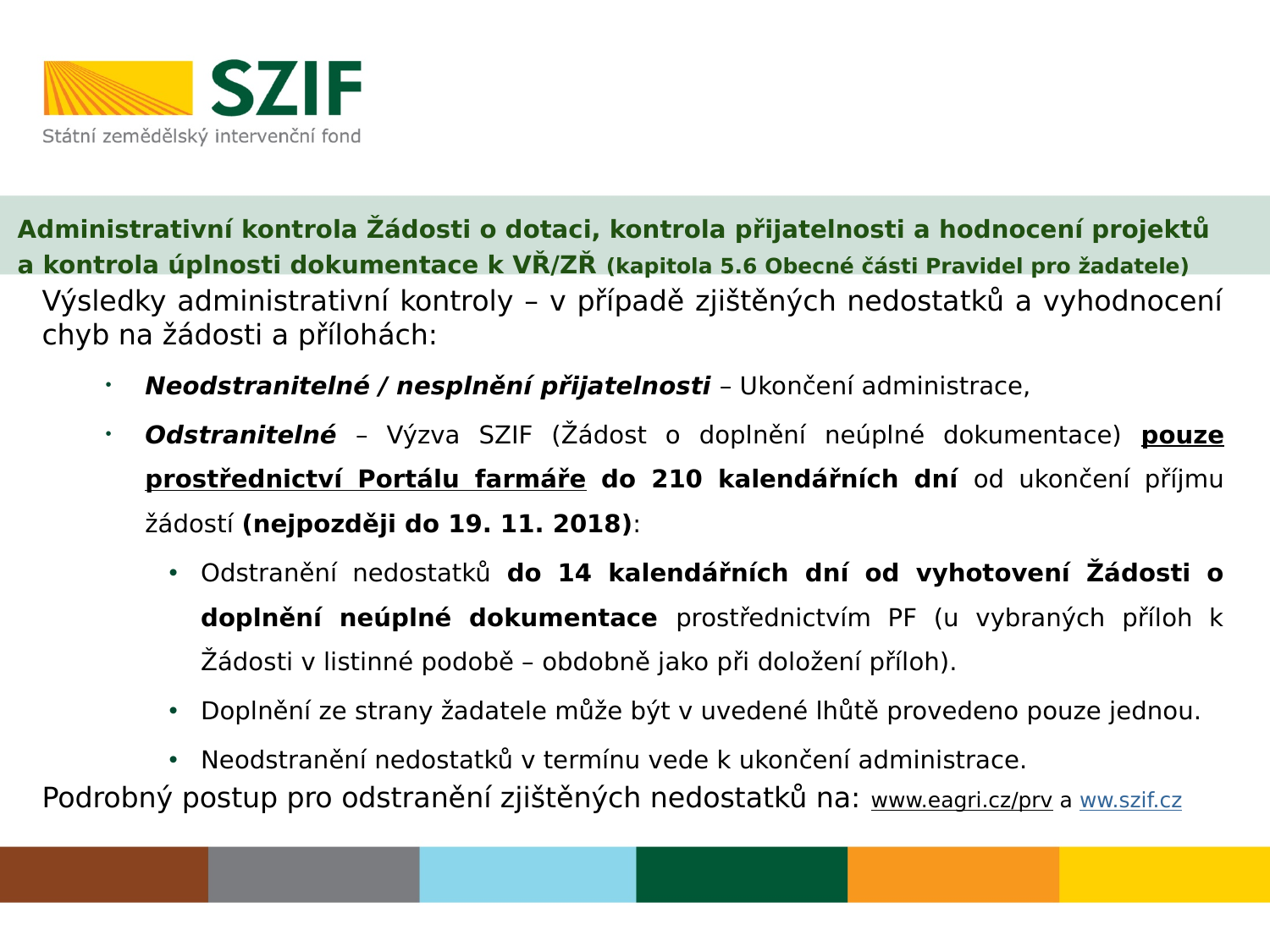

# Administrativní kontrola Žádosti o dotaci, kontrola přijatelnosti a hodnocení projektů a kontrola úplnosti dokumentace k VŘ/ZŘ (kapitola 5.6 Obecné části Pravidel pro žadatele)
Výsledky administrativní kontroly – v případě zjištěných nedostatků a vyhodnocení chyb na žádosti a přílohách:
Neodstranitelné / nesplnění přijatelnosti – Ukončení administrace,
Odstranitelné – Výzva SZIF (Žádost o doplnění neúplné dokumentace) pouze prostřednictví Portálu farmáře do 210 kalendářních dní od ukončení příjmu žádostí (nejpozději do 19. 11. 2018):
Odstranění nedostatků do 14 kalendářních dní od vyhotovení Žádosti o doplnění neúplné dokumentace prostřednictvím PF (u vybraných příloh k Žádosti v listinné podobě – obdobně jako při doložení příloh).
Doplnění ze strany žadatele může být v uvedené lhůtě provedeno pouze jednou.
Neodstranění nedostatků v termínu vede k ukončení administrace.
Podrobný postup pro odstranění zjištěných nedostatků na: www.eagri.cz/prv a ww.szif.cz